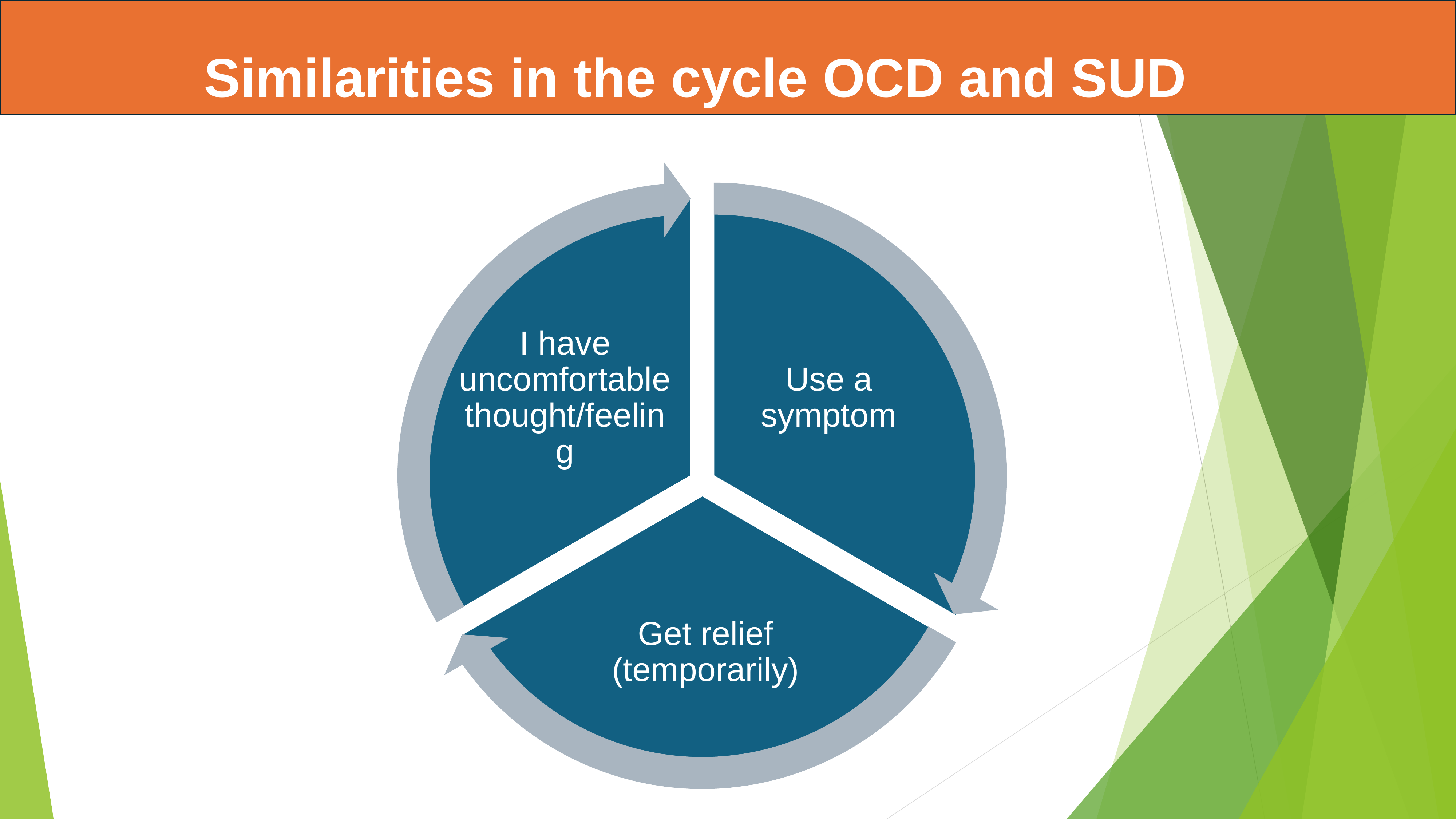

# Similarities in the cycle OCD and SUD

I have uncomfortable thought/feeling
Use a symptom
Get relief (temporarily)